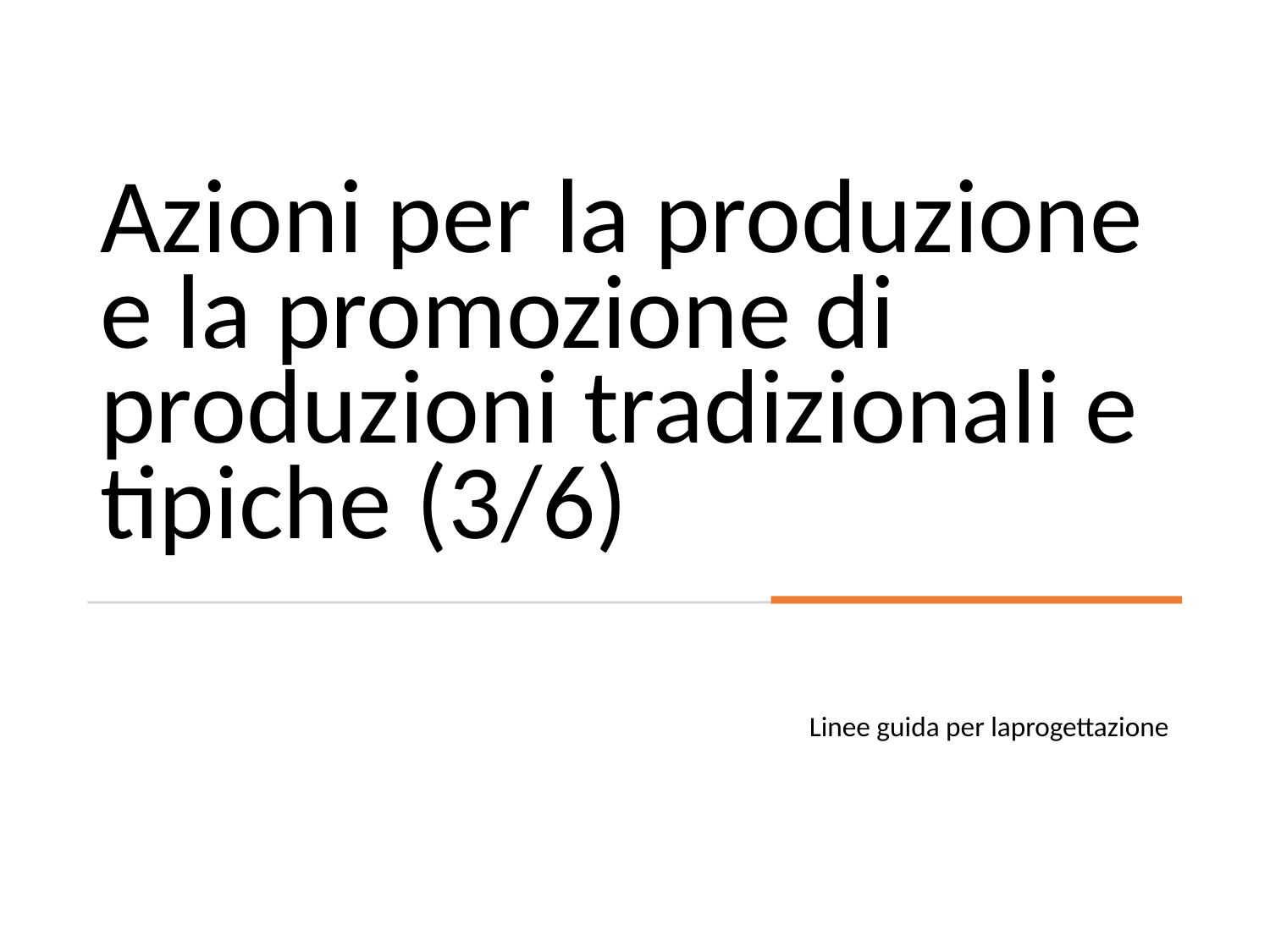

Azioni per la produzione e la promozione di produzioni tradizionali e tipiche (3/6)

Linee guida per laprogettazione